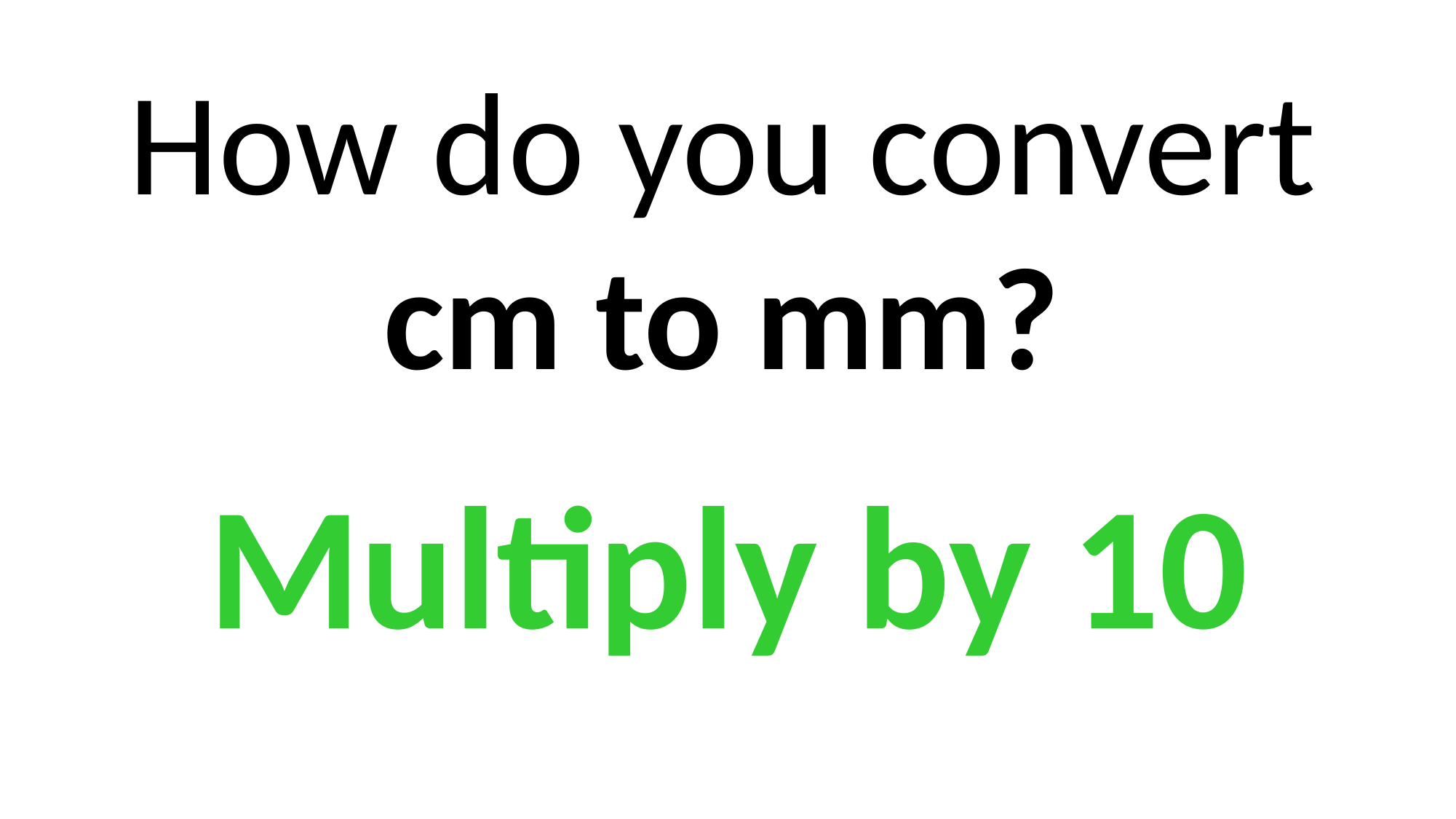

How do you convert cm to mm?
Multiply by 10